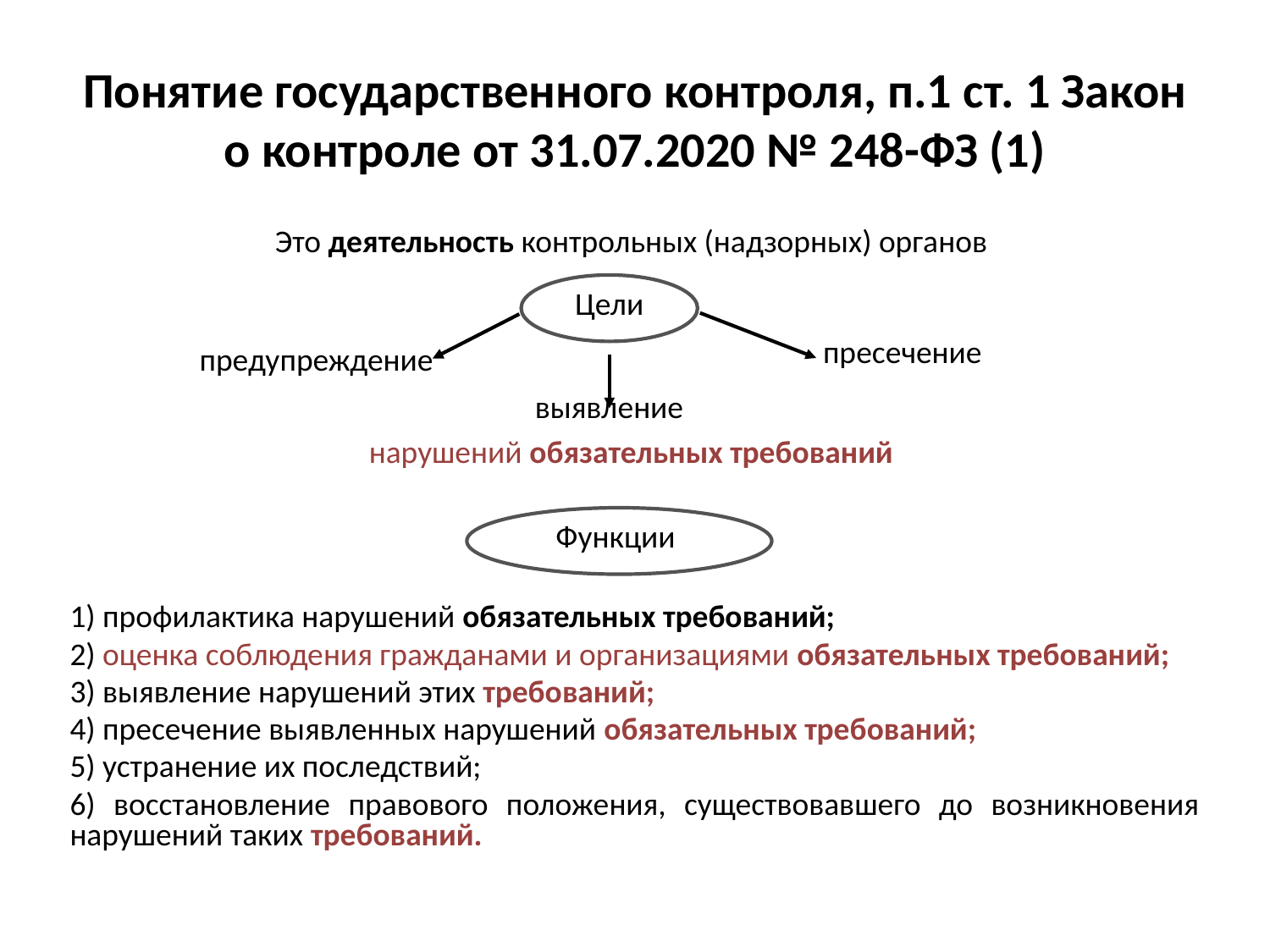

Понятие государственного контроля, п.1 ст. 1 Закон о контроле от 31.07.2020 № 248-ФЗ (1)
Это деятельность контрольных (надзорных) органов

1) профилактика нарушений обязательных требований;
2) оценка соблюдения гражданами и организациями обязательных требований;
3) выявление нарушений этих требований;
4) пресечение выявленных нарушений обязательных требований;
5) устранение их последствий;
6) восстановление правового положения, существовавшего до возникновения нарушений таких требований.

Цели

пресечение
предупреждение

выявление
нарушений обязательных требований

Функции